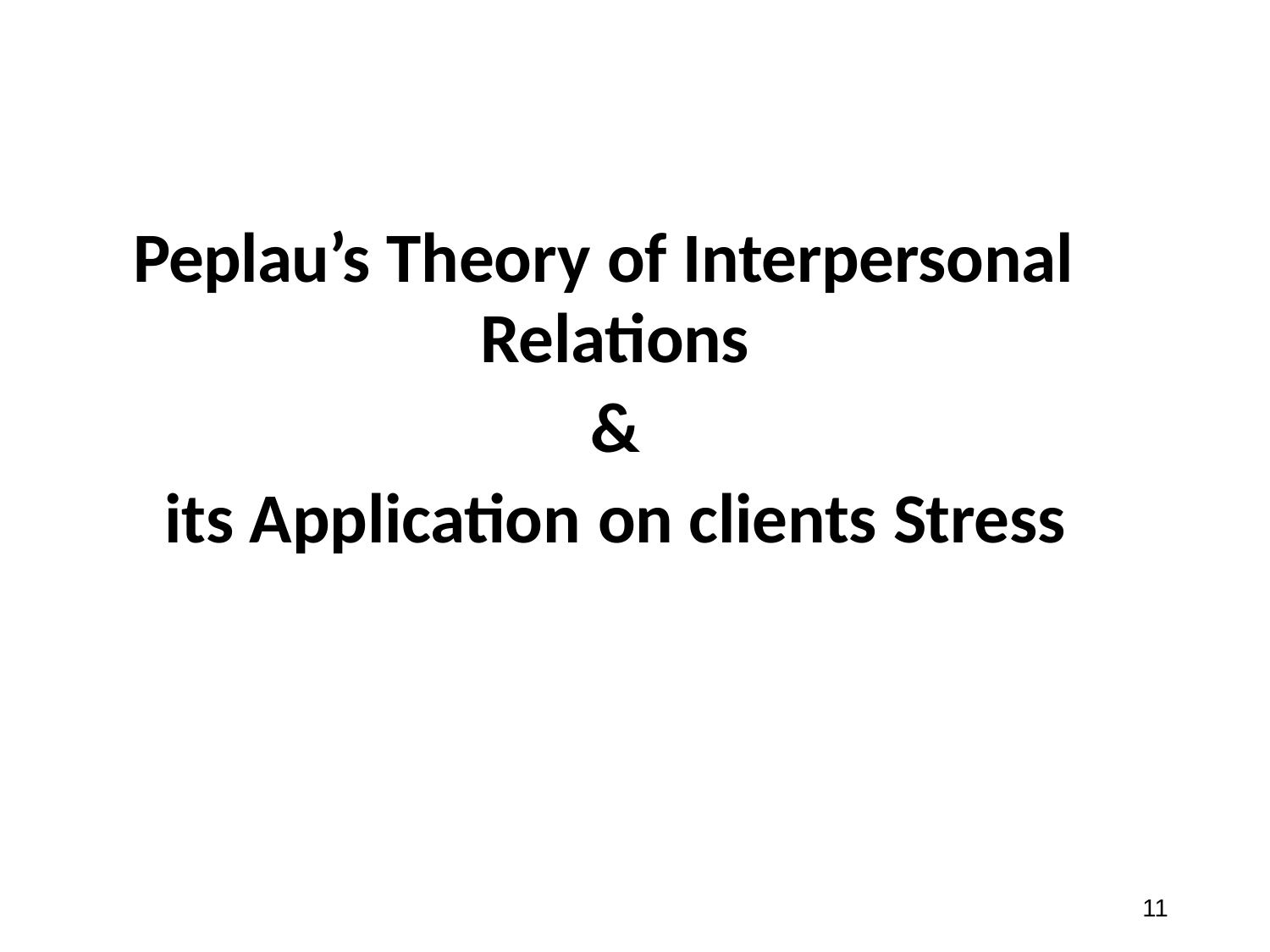

Peplau’s Theory of Interpersonal
Relations
&
its Application on clients Stress
11